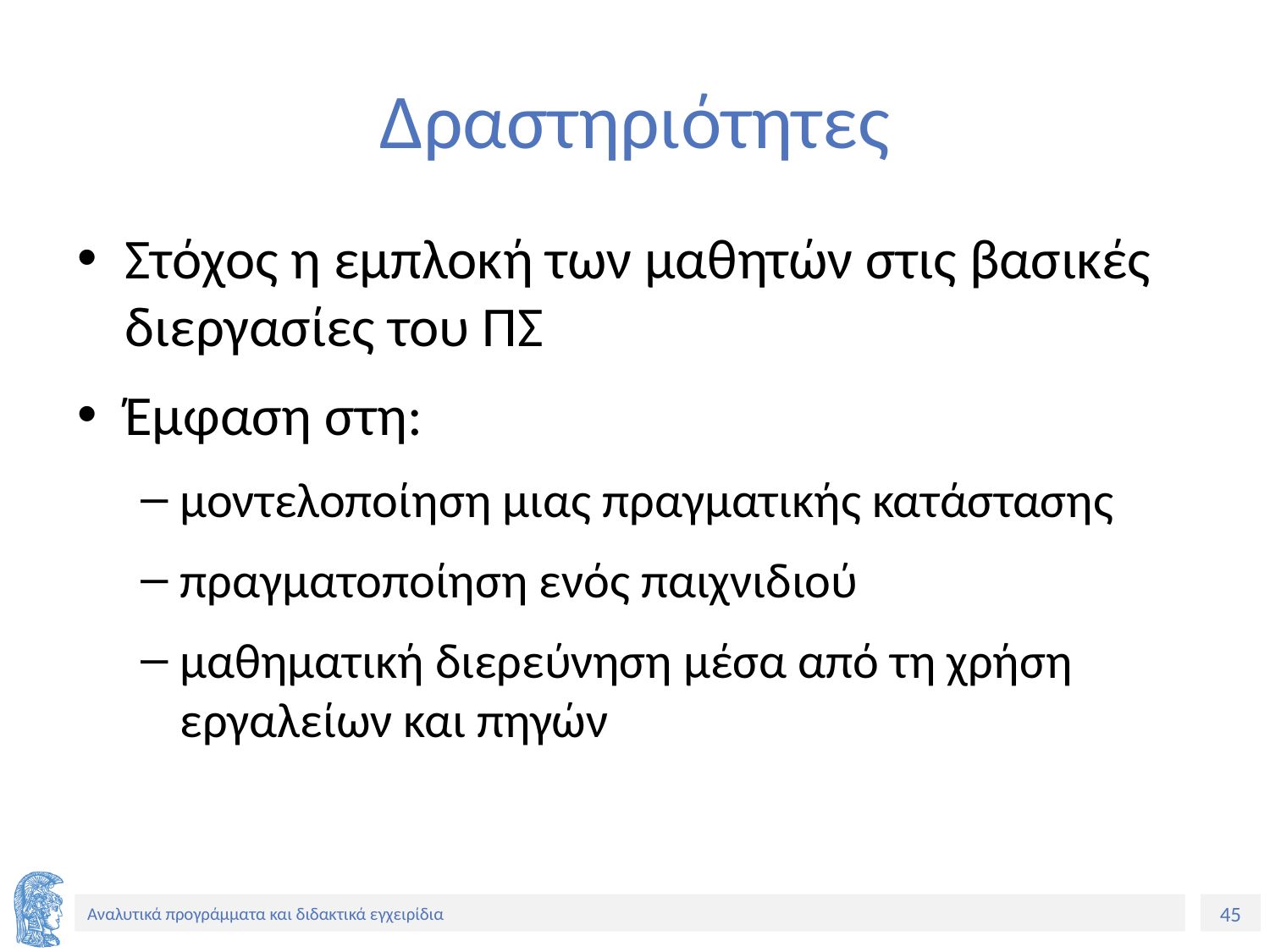

# Δραστηριότητες
Στόχος η εμπλοκή των μαθητών στις βασικές διεργασίες του ΠΣ
Έμφαση στη:
μοντελοποίηση μιας πραγματικής κατάστασης
πραγματοποίηση ενός παιχνιδιού
μαθηματική διερεύνηση μέσα από τη χρήση εργαλείων και πηγών